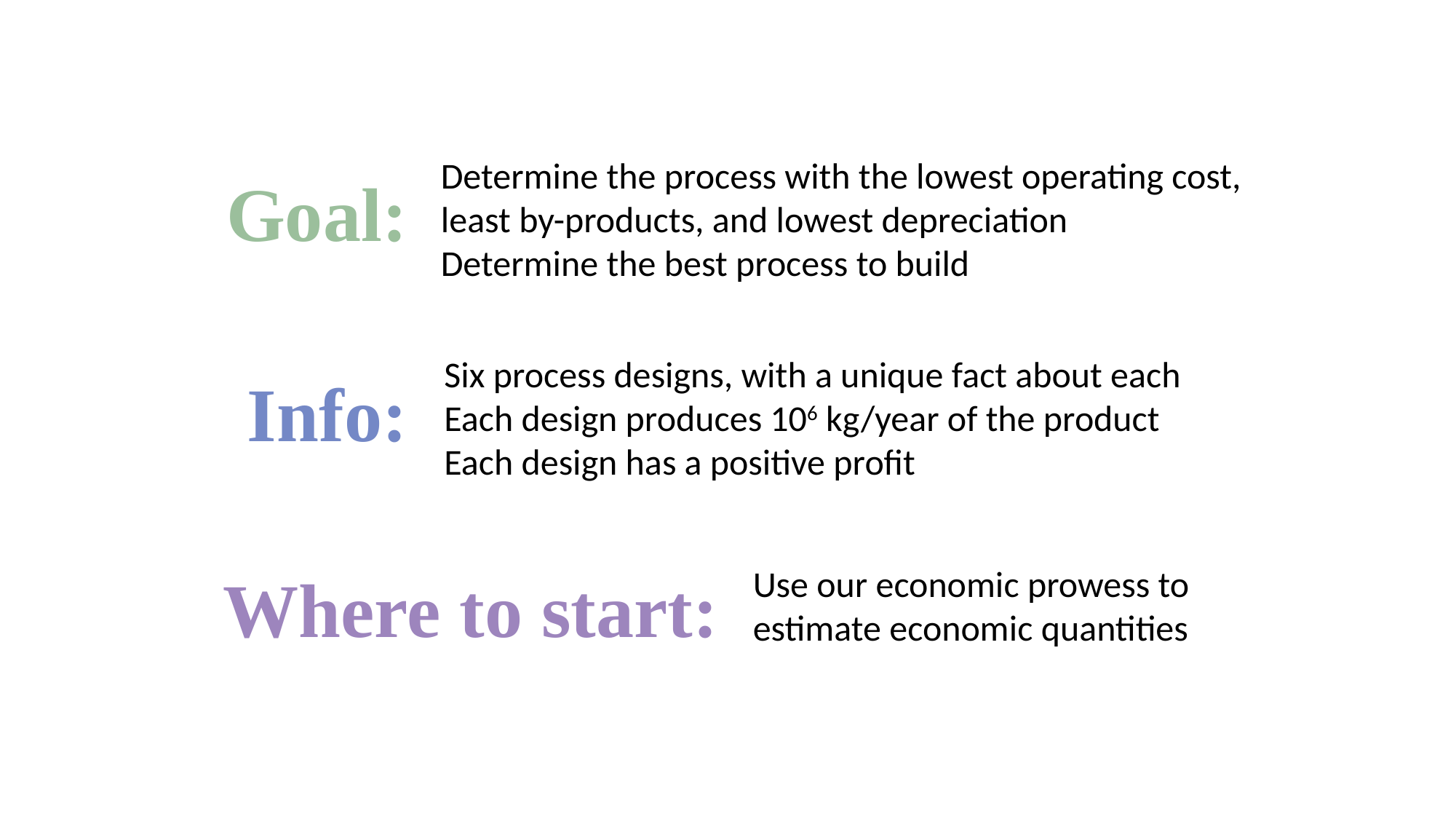

Determine the process with the lowest operating cost, least by-products, and lowest depreciation
Determine the best process to build
Goal:
Six process designs, with a unique fact about each
Each design produces 106 kg/year of the product
Each design has a positive profit
Info:
Where to start:
Use our economic prowess to estimate economic quantities